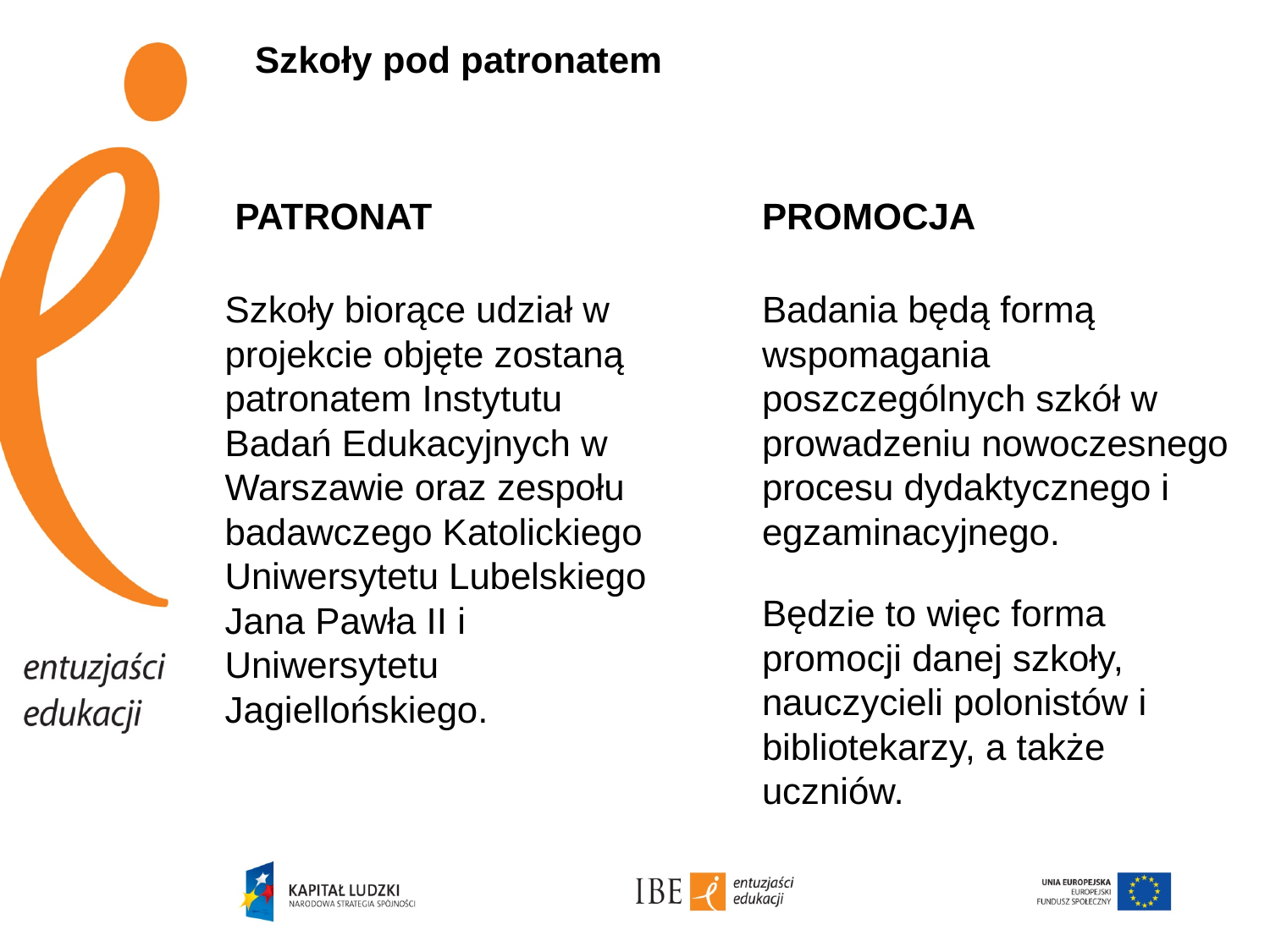

# Szkoły pod patronatem
PATRONAT
PROMOCJA
Szkoły biorące udział w projekcie objęte zostaną patronatem Instytutu Badań Edukacyjnych w Warszawie oraz zespołu badawczego Katolickiego Uniwersytetu Lubelskiego Jana Pawła II i Uniwersytetu Jagiellońskiego.

Badania będą formą wspomagania poszczególnych szkół w prowadzeniu nowoczesnego procesu dydaktycznego i egzaminacyjnego.
Będzie to więc forma promocji danej szkoły, nauczycieli polonistów i bibliotekarzy, a także uczniów.